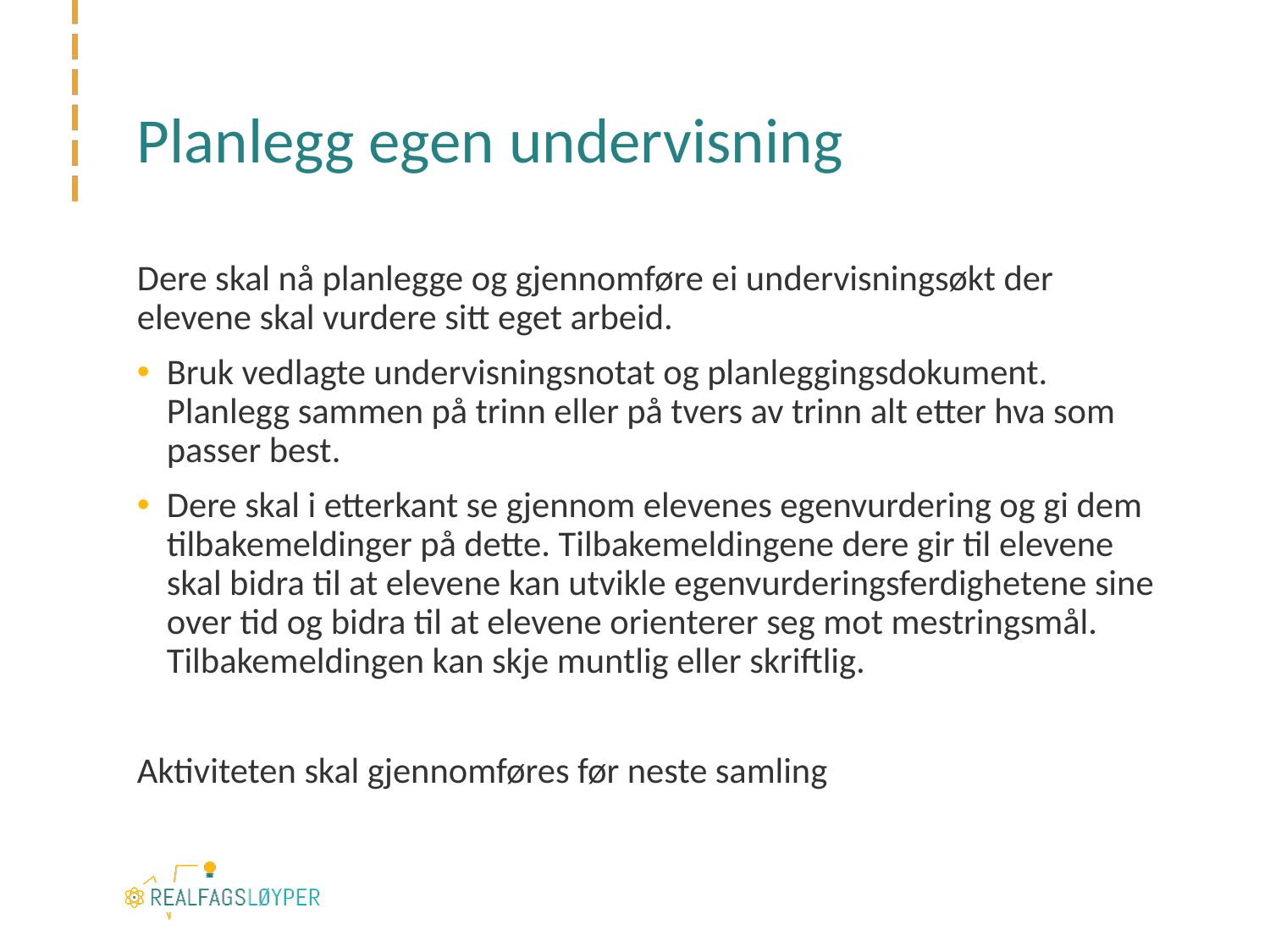

# Planlegg egen undervisning
Dere skal nå planlegge og gjennomføre ei undervisningsøkt der elevene skal vurdere sitt eget arbeid.
Bruk vedlagte undervisningsnotat og planleggingsdokument. Planlegg sammen på trinn eller på tvers av trinn alt etter hva som passer best.
Dere skal i etterkant se gjennom elevenes egenvurdering og gi dem tilbakemeldinger på dette. Tilbakemeldingene dere gir til elevene skal bidra til at elevene kan utvikle egenvurderingsferdighetene sine over tid og bidra til at elevene orienterer seg mot mestringsmål.
Tilbakemeldingen kan skje muntlig eller skriftlig.

Aktiviteten skal gjennomføres før neste samling